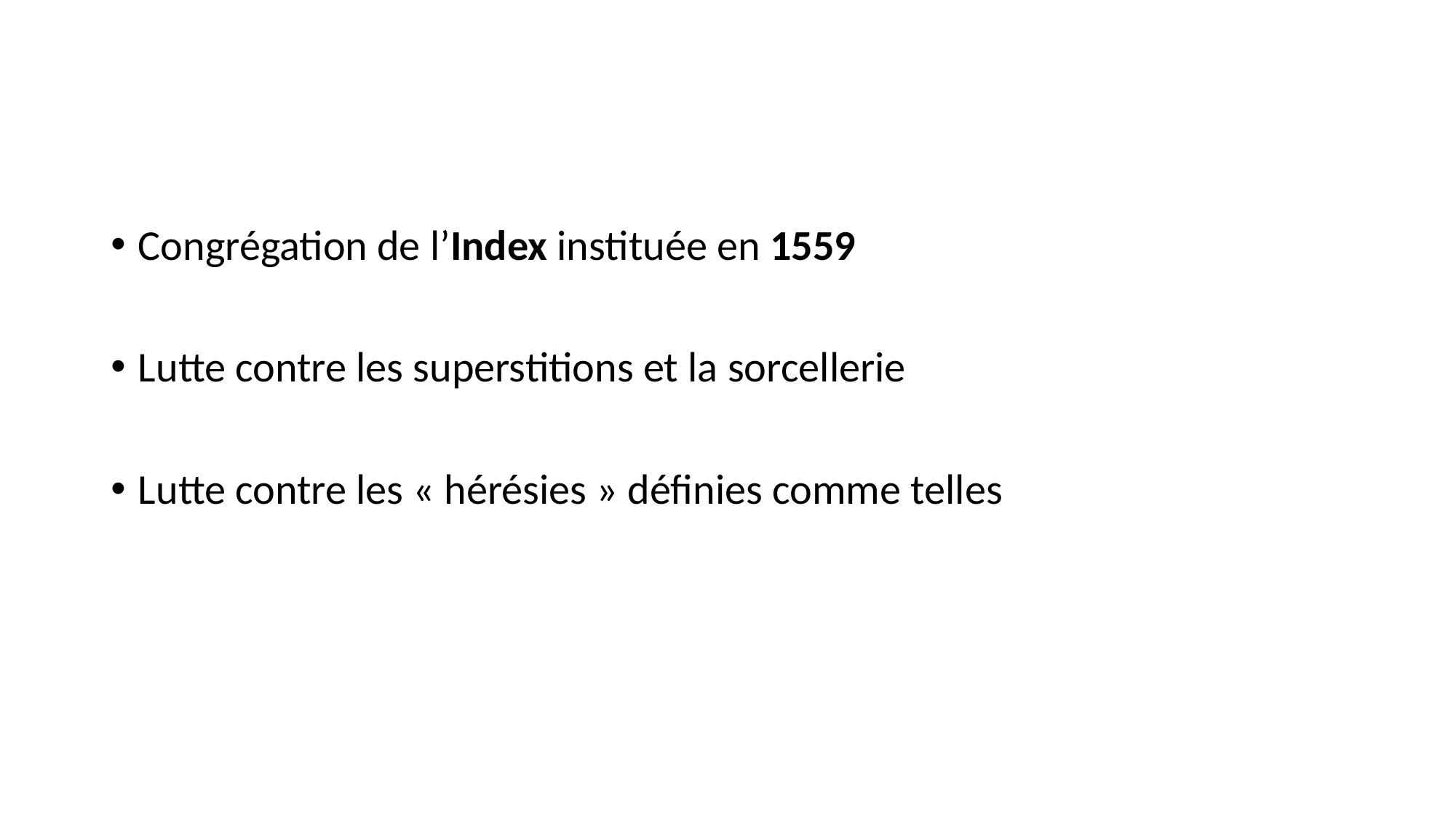

#
Congrégation de l’Index instituée en 1559

Lutte contre les superstitions et la sorcellerie

Lutte contre les « hérésies » définies comme telles